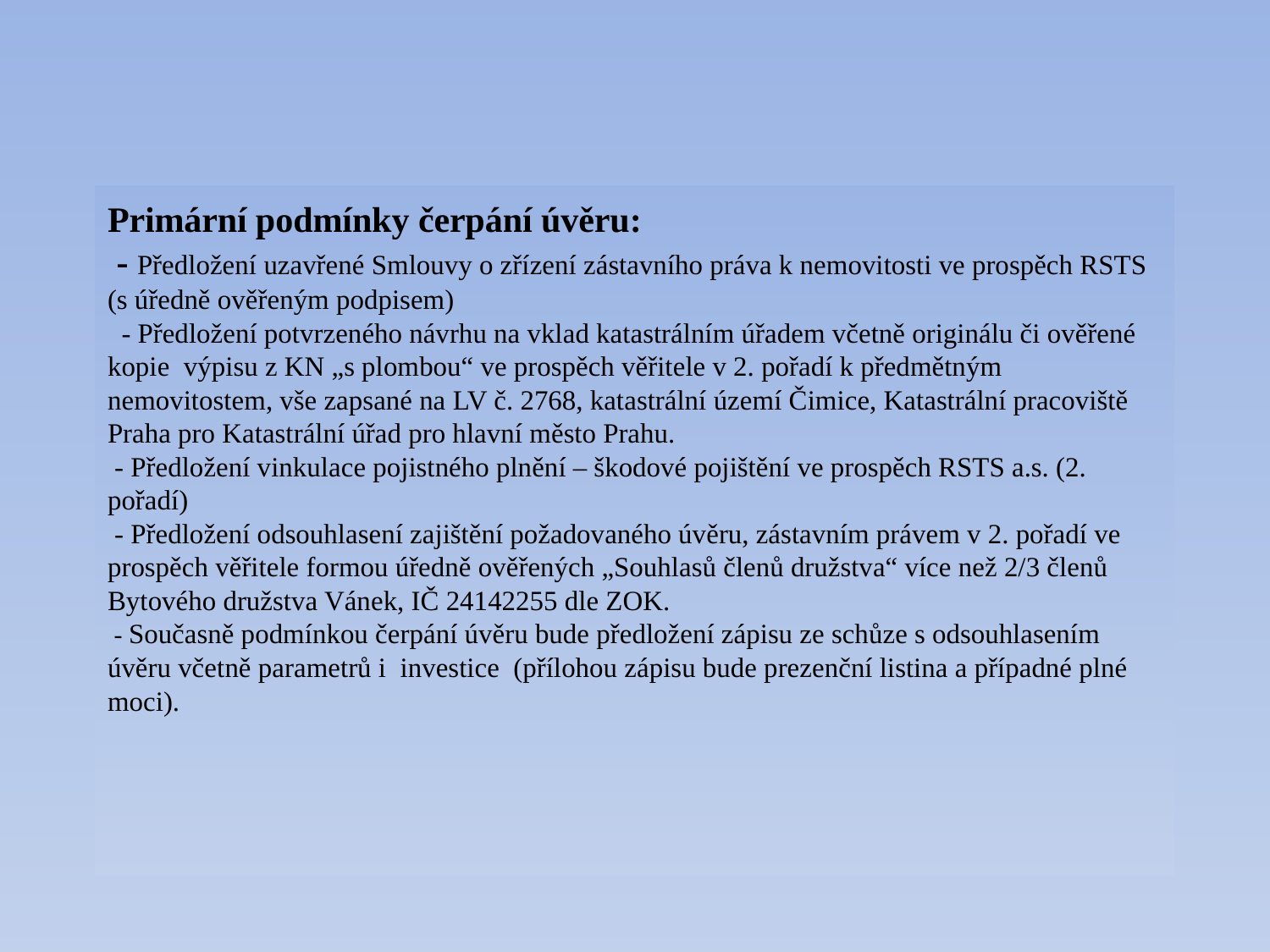

# Primární podmínky čerpání úvěru: - Předložení uzavřené Smlouvy o zřízení zástavního práva k nemovitosti ve prospěch RSTS (s úředně ověřeným podpisem) - Předložení potvrzeného návrhu na vklad katastrálním úřadem včetně originálu či ověřené kopie  výpisu z KN „s plombou“ ve prospěch věřitele v 2. pořadí k předmětným nemovitostem, vše zapsané na LV č. 2768, katastrální území Čimice, Katastrální pracoviště Praha pro Katastrální úřad pro hlavní město Prahu. - Předložení vinkulace pojistného plnění – škodové pojištění ve prospěch RSTS a.s. (2. pořadí) - Předložení odsouhlasení zajištění požadovaného úvěru, zástavním právem v 2. pořadí ve prospěch věřitele formou úředně ověřených „Souhlasů členů družstva“ více než 2/3 členů Bytového družstva Vánek, IČ 24142255 dle ZOK.   - Současně podmínkou čerpání úvěru bude předložení zápisu ze schůze s odsouhlasením úvěru včetně parametrů i  investice  (přílohou zápisu bude prezenční listina a případné plné moci).